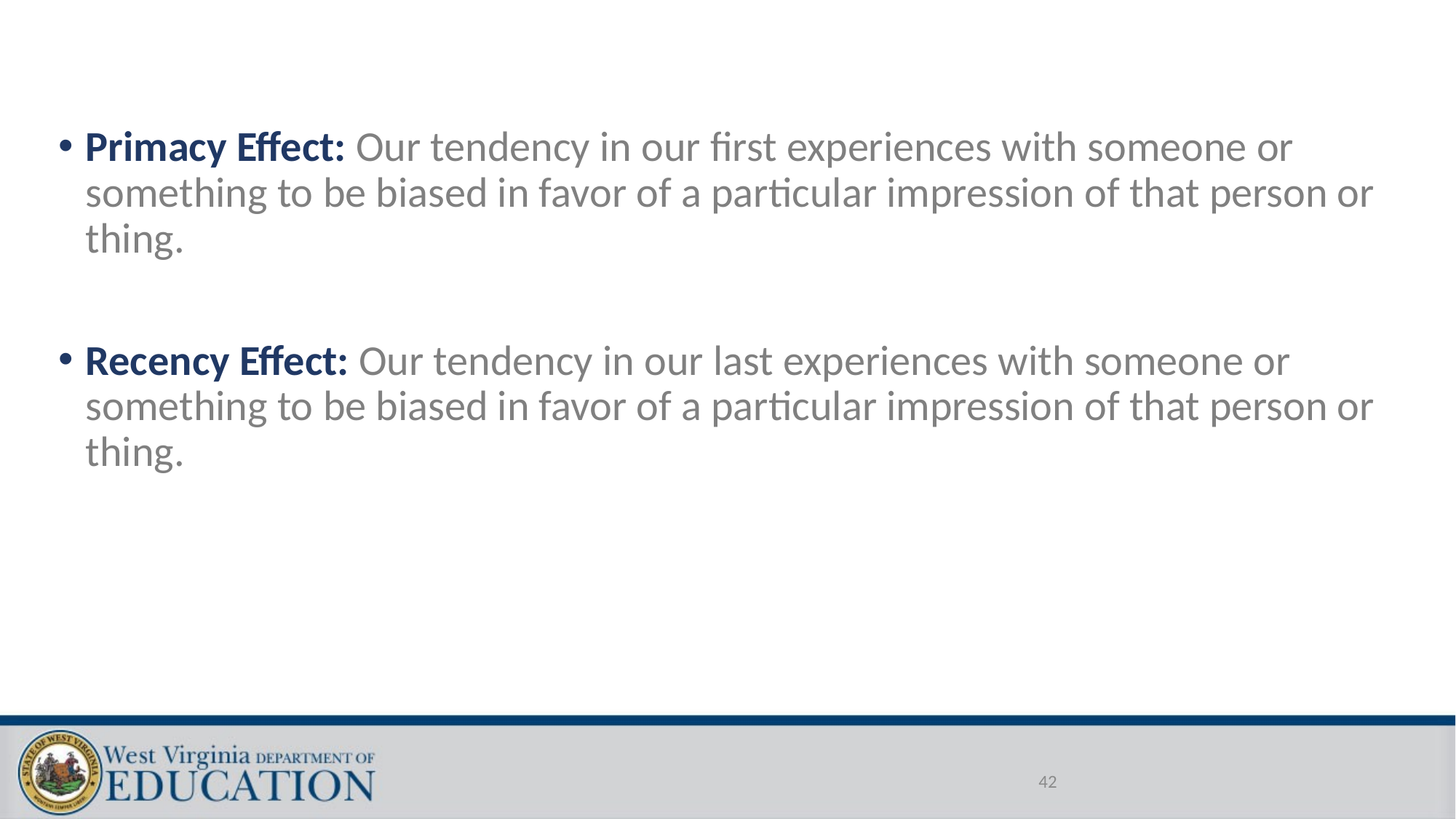

Primacy Effect: Our tendency in our first experiences with someone or something to be biased in favor of a particular impression of that person or thing.

Recency Effect: Our tendency in our last experiences with someone or something to be biased in favor of a particular impression of that person or thing.
42